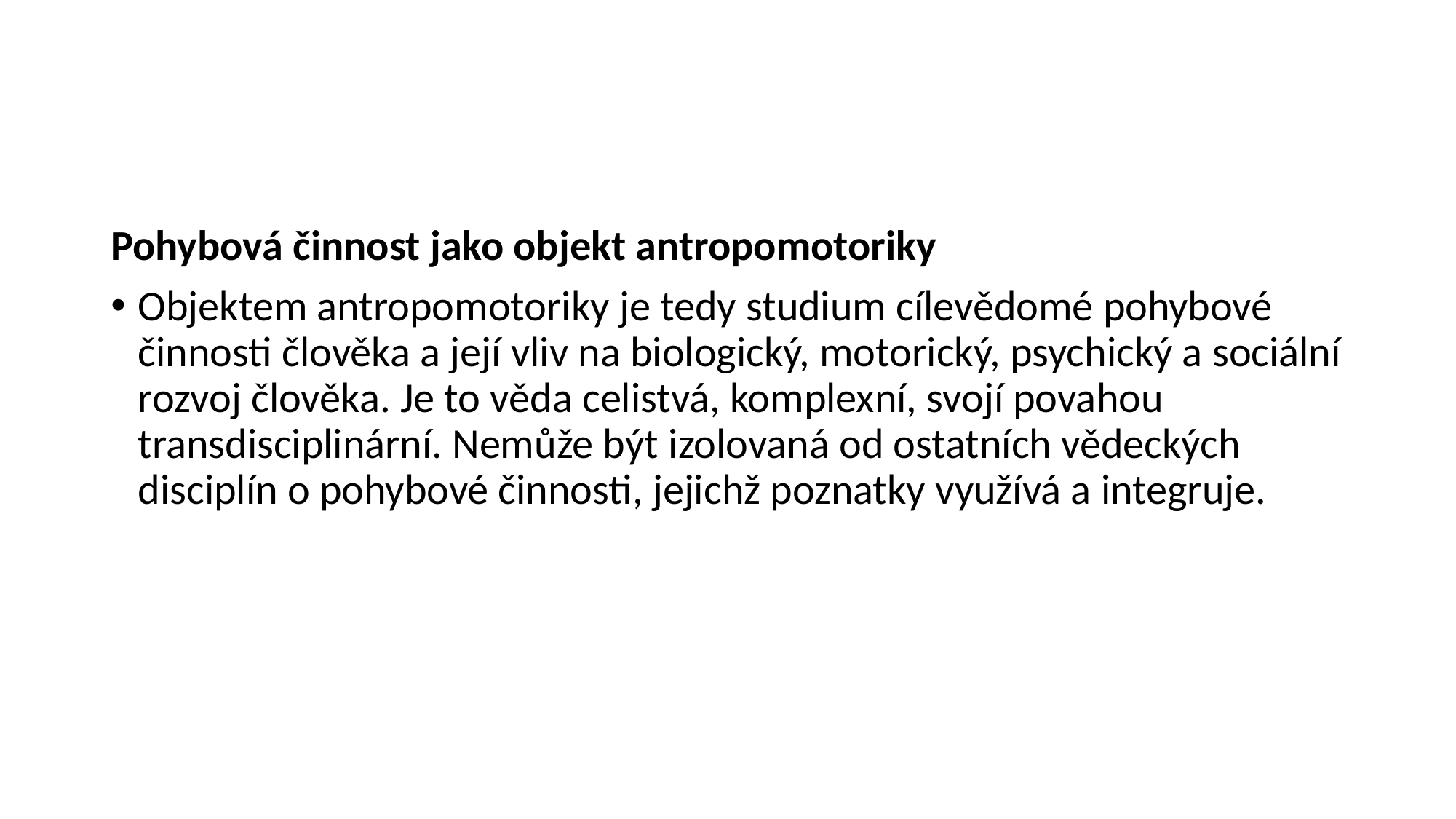

#
Pohybová činnost jako objekt antropomotoriky
Objektem antropomotoriky je tedy studium cílevědomé pohybové činnosti člověka a její vliv na biologický, motorický, psychický a sociální rozvoj člověka. Je to věda celistvá, komplexní, svojí povahou transdisciplinární. Nemůže být izolovaná od ostatních vědeckých disciplín o pohybové činnosti, jejichž poznatky využívá a integruje.